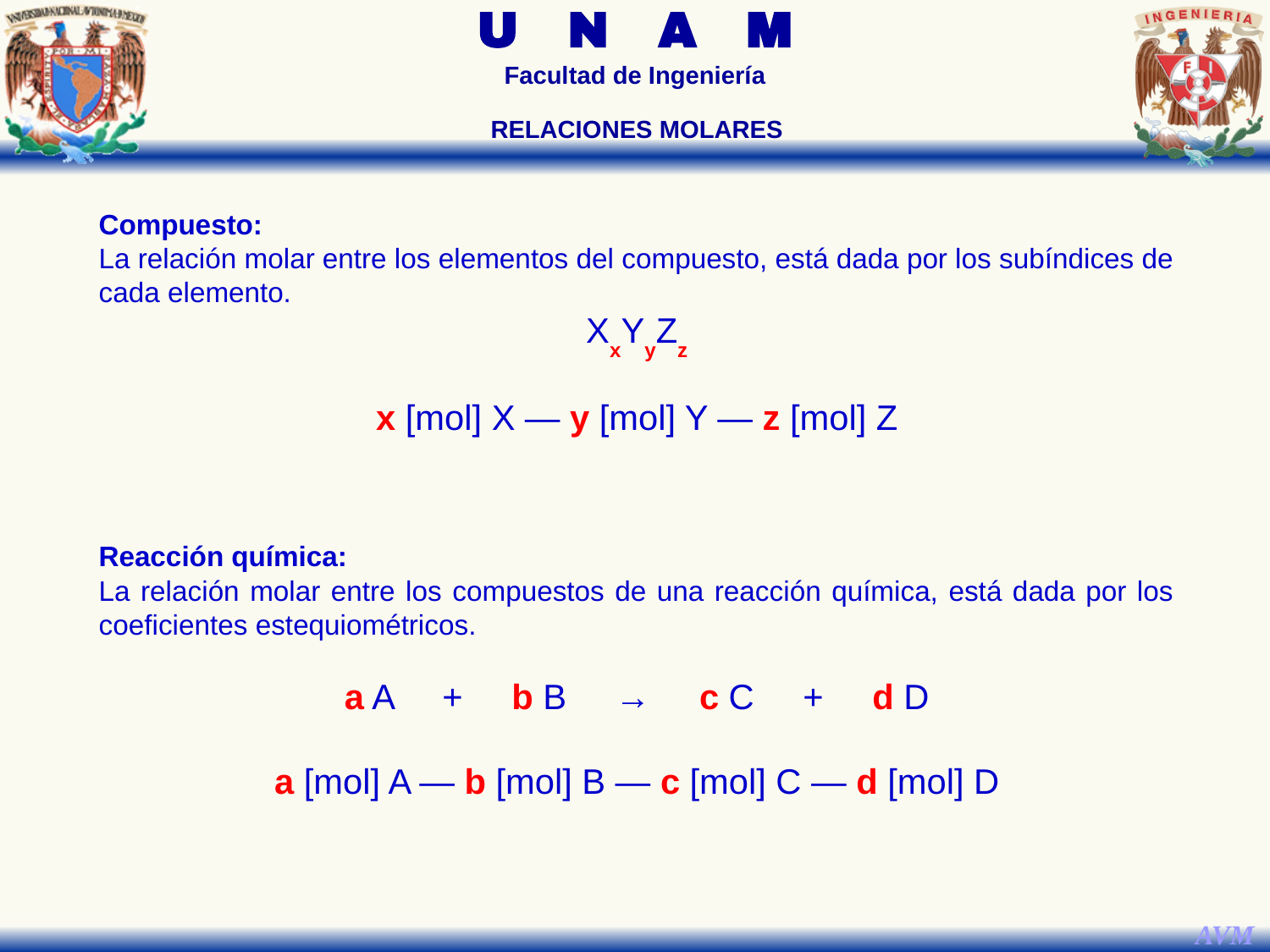

RELACIONES MOLARES
Compuesto:
La relación molar entre los elementos del compuesto, está dada por los subíndices de cada elemento.
XxYyZz

x [mol] X ― y [mol] Y ― z [mol] Z

Reacción química:
La relación molar entre los compuestos de una reacción química, está dada por los coeficientes estequiométricos.

a A     +     b B     →     c C     +     d D

a [mol] A ― b [mol] B ― c [mol] C ― d [mol] D